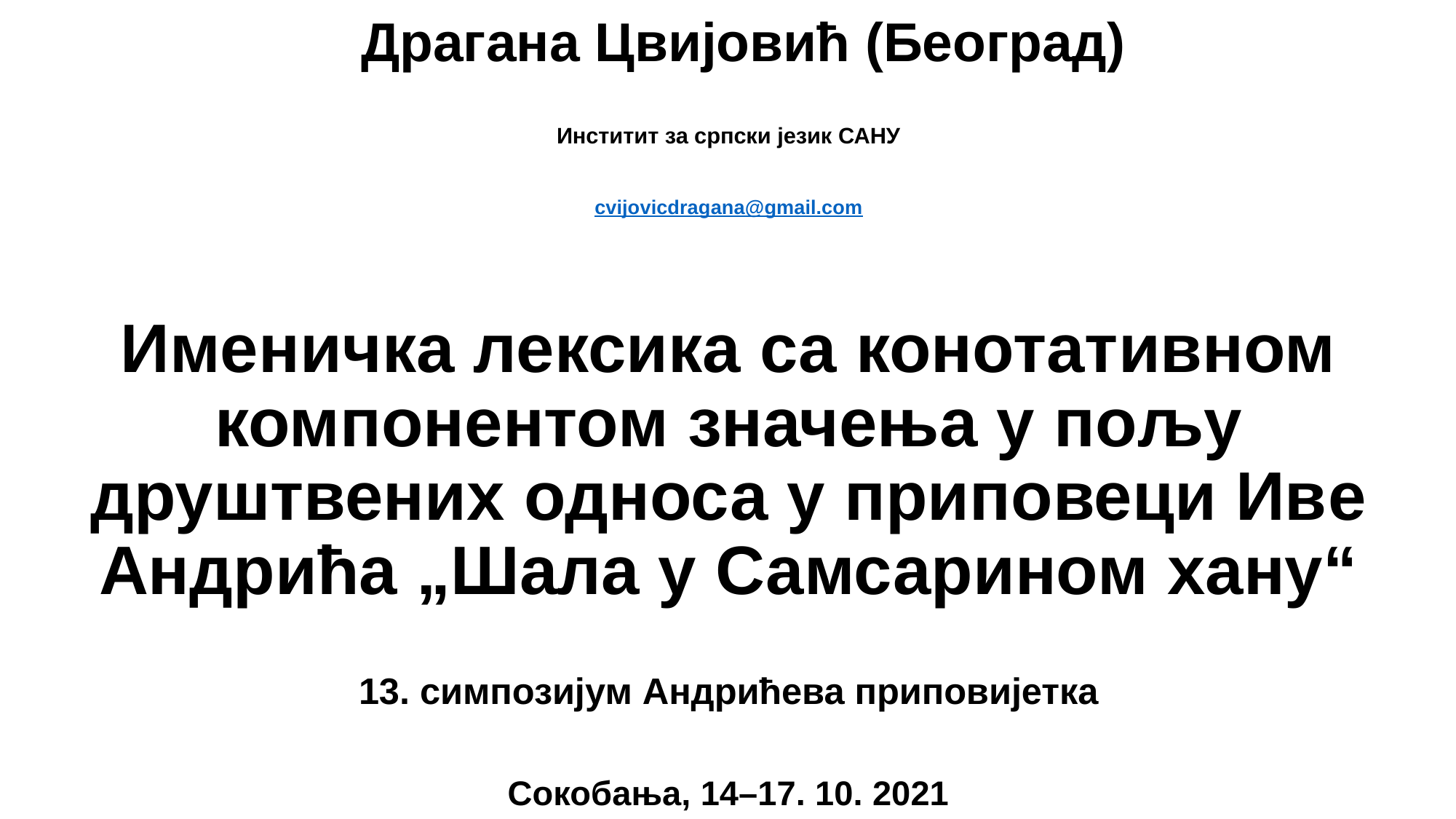

# Драгана Цвијовић (Београд)

Инститит за српски језик САНУ

cvijovicdragana@gmail.com

Именичка лексика са конотативном компонентом значења у пољу друштвених односа у приповеци Иве Андрића „Шала у Самсарином хану“

13. симпозијум Андрићева приповијетка

Сокобања, 14–17. 10. 2021